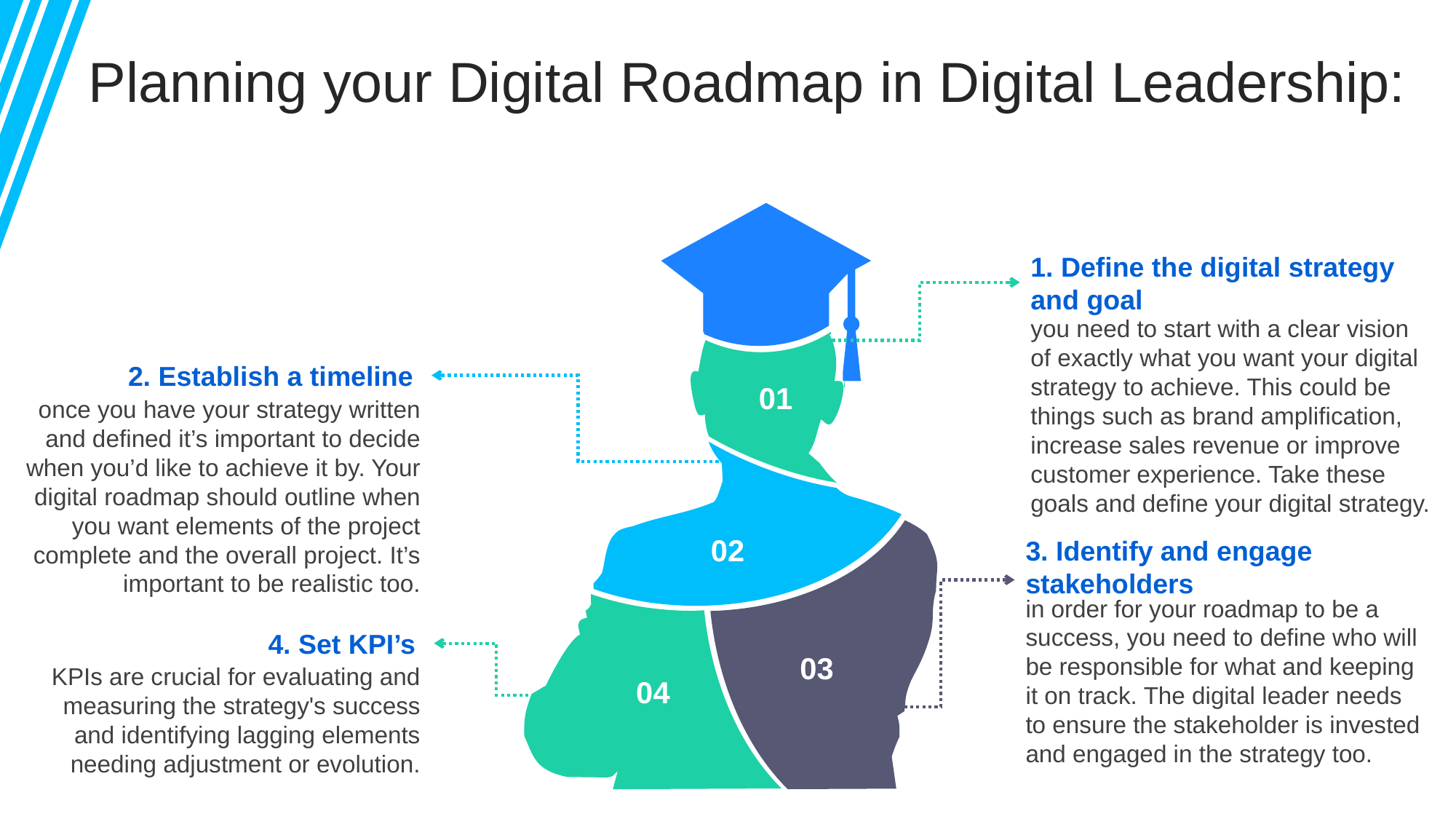

Planning your Digital Roadmap in Digital Leadership:

01

02

03
04
1. Define the digital strategy and goal
you need to start with a clear vision of exactly what you want your digital strategy to achieve. This could be things such as brand amplification, increase sales revenue or improve customer experience. Take these goals and define your digital strategy.
2. Establish a timeline
once you have your strategy written and defined it’s important to decide when you’d like to achieve it by. Your digital roadmap should outline when you want elements of the project complete and the overall project. It’s important to be realistic too.
3. Identify and engage stakeholders
in order for your roadmap to be a success, you need to define who will be responsible for what and keeping it on track. The digital leader needs to ensure the stakeholder is invested and engaged in the strategy too.
4. Set KPI’s
KPIs are crucial for evaluating and measuring the strategy's success and identifying lagging elements needing adjustment or evolution.